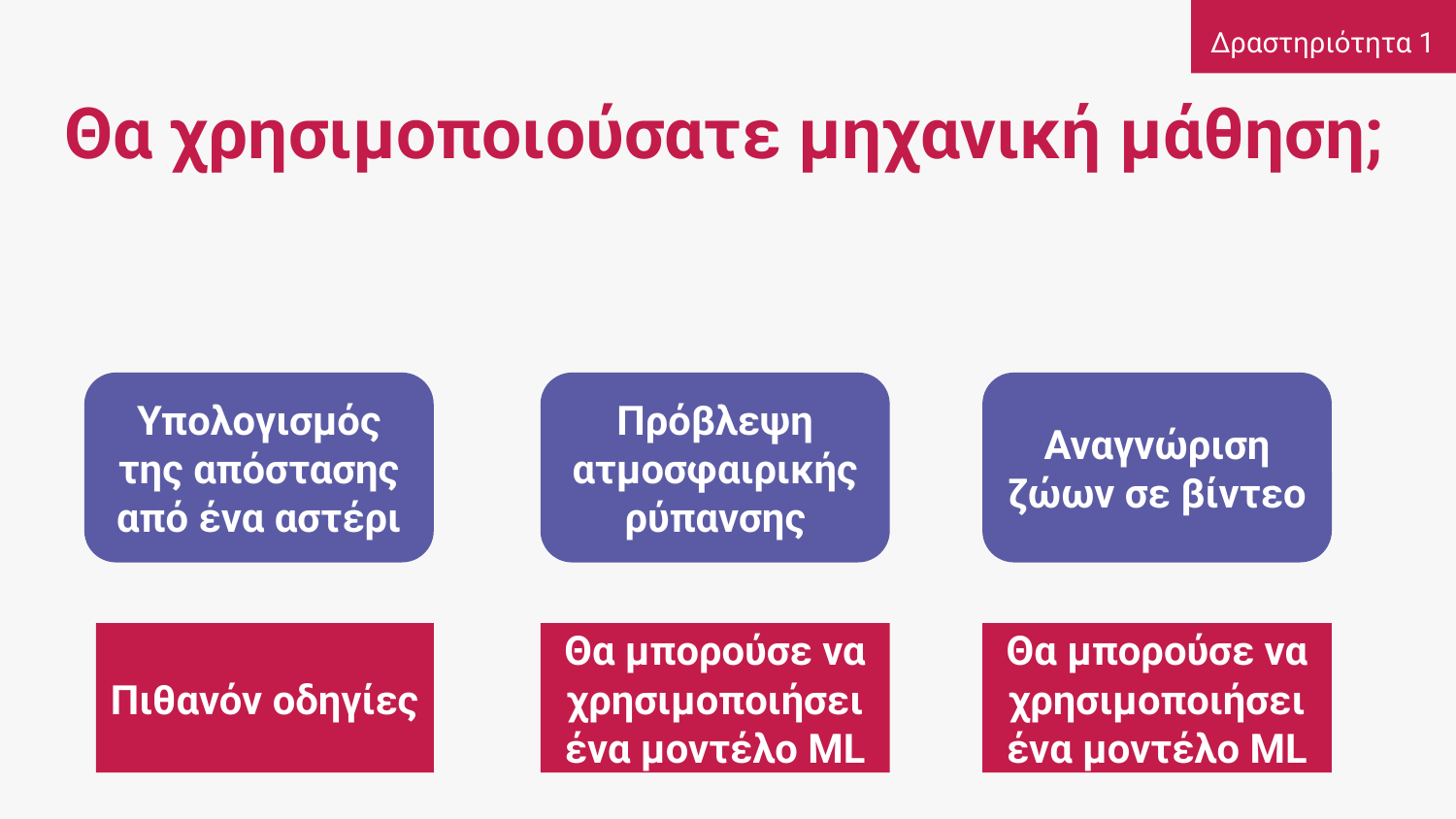

Δραστηριότητα 1
# Θα χρησιμοποιούσατε μηχανική μάθηση;
Υπολογισμός της απόστασης από ένα αστέρι
Πρόβλεψη ατμοσφαιρικής ρύπανσης
Αναγνώριση ζώων σε βίντεο
Πιθανόν οδηγίες
Θα μπορούσε να χρησιμοποιήσει ένα μοντέλο ML
Θα μπορούσε να χρησιμοποιήσει ένα μοντέλο ML